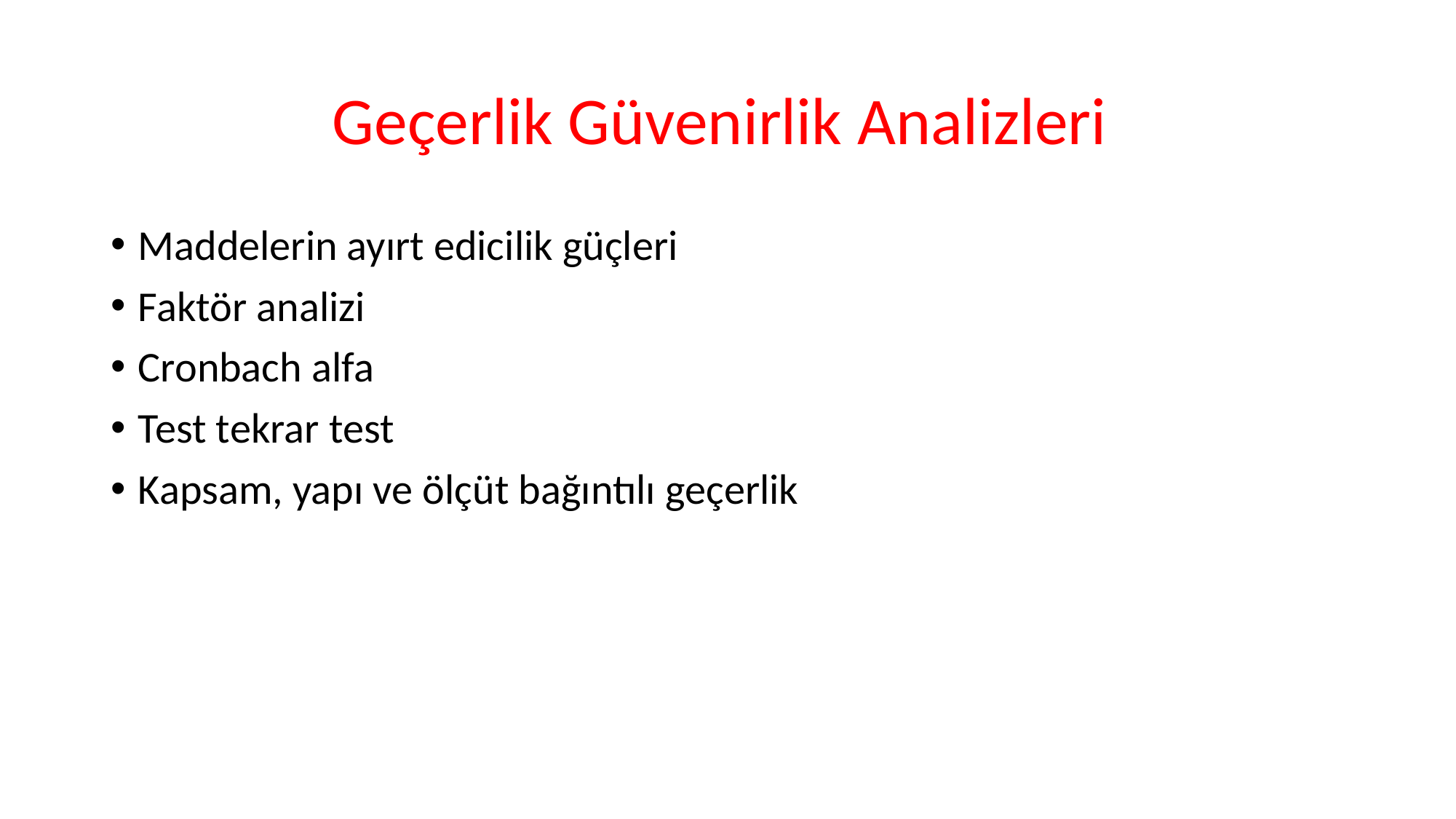

# Geçerlik Güvenirlik Analizleri
Maddelerin ayırt edicilik güçleri
Faktör analizi
Cronbach alfa
Test tekrar test
Kapsam, yapı ve ölçüt bağıntılı geçerlik